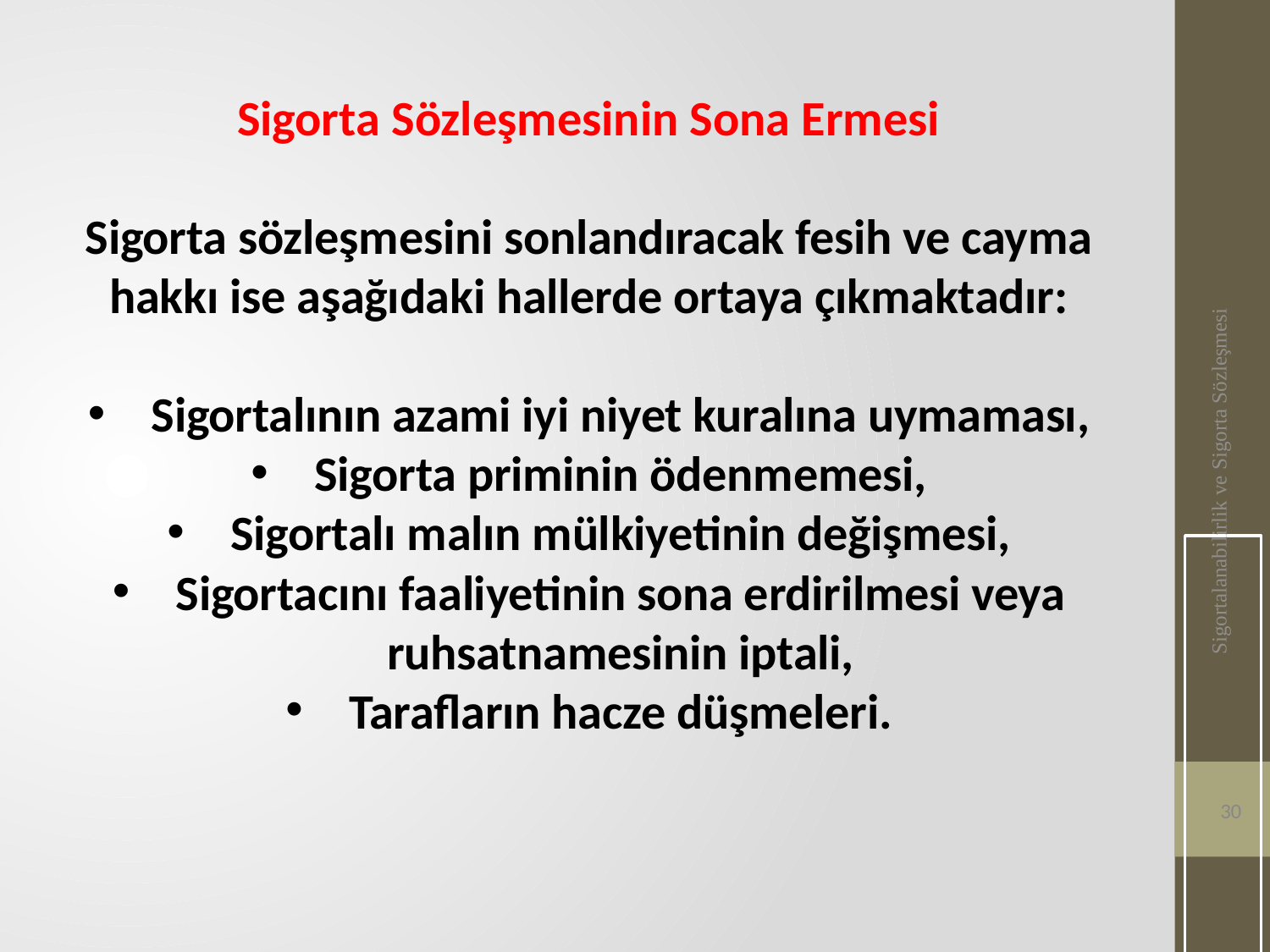

Sigorta Sözleşmesinin Sona Ermesi

Sigorta sözleşmesini sonlandıracak fesih ve cayma hakkı ise aşağıdaki hallerde ortaya çıkmaktadır:

Sigortalının azami iyi niyet kuralına uymaması,
Sigorta priminin ödenmemesi,
Sigortalı malın mülkiyetinin değişmesi,
Sigortacını faaliyetinin sona erdirilmesi veya ruhsatnamesinin iptali,
Tarafların hacze düşmeleri.

Sigortalanabilirlik ve Sigorta Sözleşmesi
30